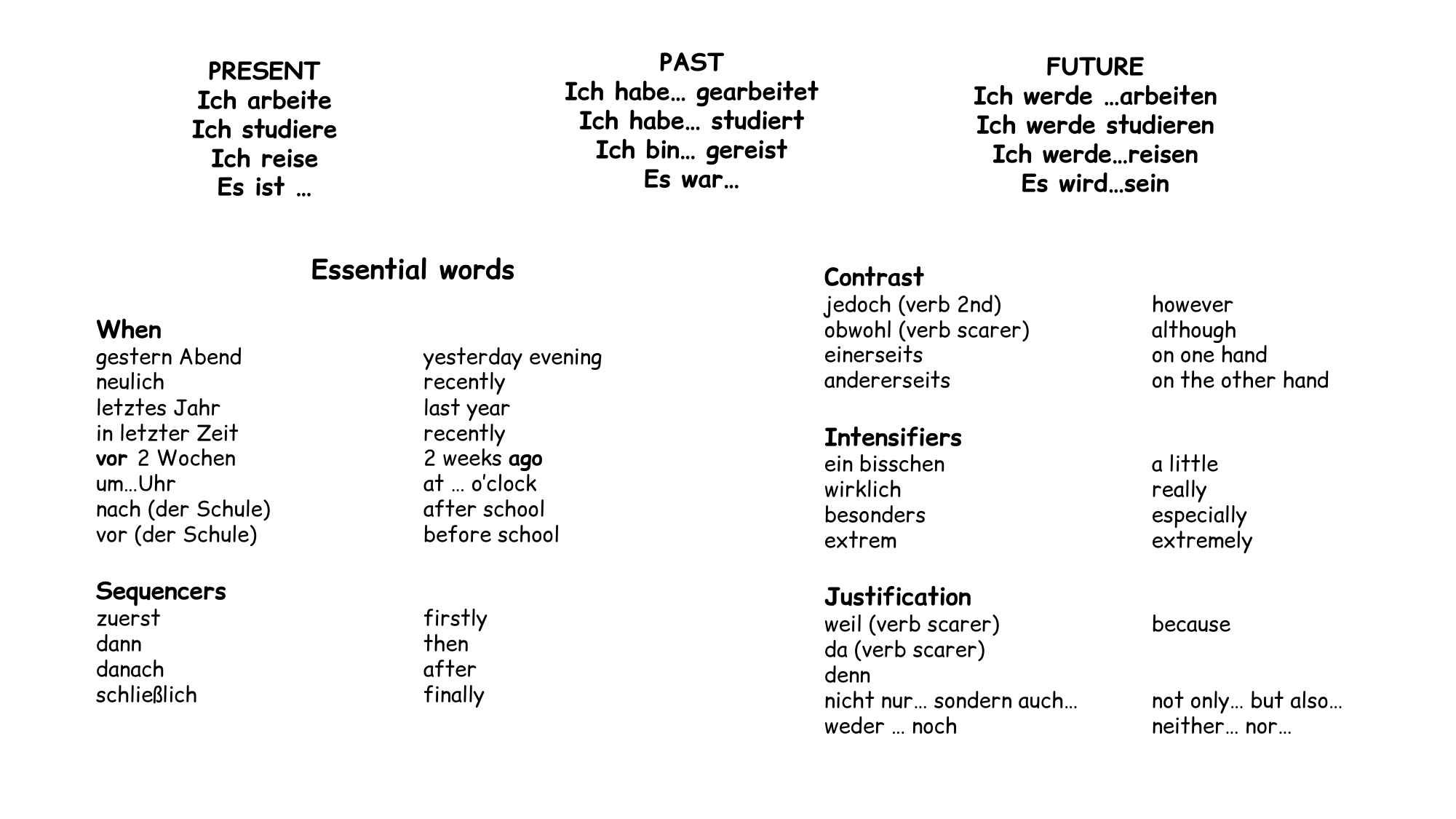

PAST
Ich habe… gearbeitet
Ich habe… studiert
Ich bin… gereist
Es war…
FUTURE
Ich werde …arbeiten
Ich werde studieren
Ich werde…reisen
Es wird…sein

PRESENT
Ich arbeite
Ich studiere
Ich reise
Es ist …

Contrast
jedoch (verb 2nd)		however
obwohl (verb scarer)		although
einerseits			on one hand
andererseits		on the other hand

Intensifiers
ein bisschen		a little
wirklich			really
besonders			especially
extrem			extremely

Justification
weil (verb scarer) 		because
da (verb scarer)
denn
nicht nur… sondern auch…	not only… but also…
weder … noch		neither… nor…

Essential words

When
gestern Abend		yesterday evening
neulich			recently
letztes Jahr		last year
in letzter Zeit		recently
vor 2 Wochen		2 weeks ago
um…Uhr			at … o’clock
nach (der Schule)		after school
vor (der Schule)		before school

Sequencers
zuerst			firstly
dann			then
danach 			after
schließlich 			finally